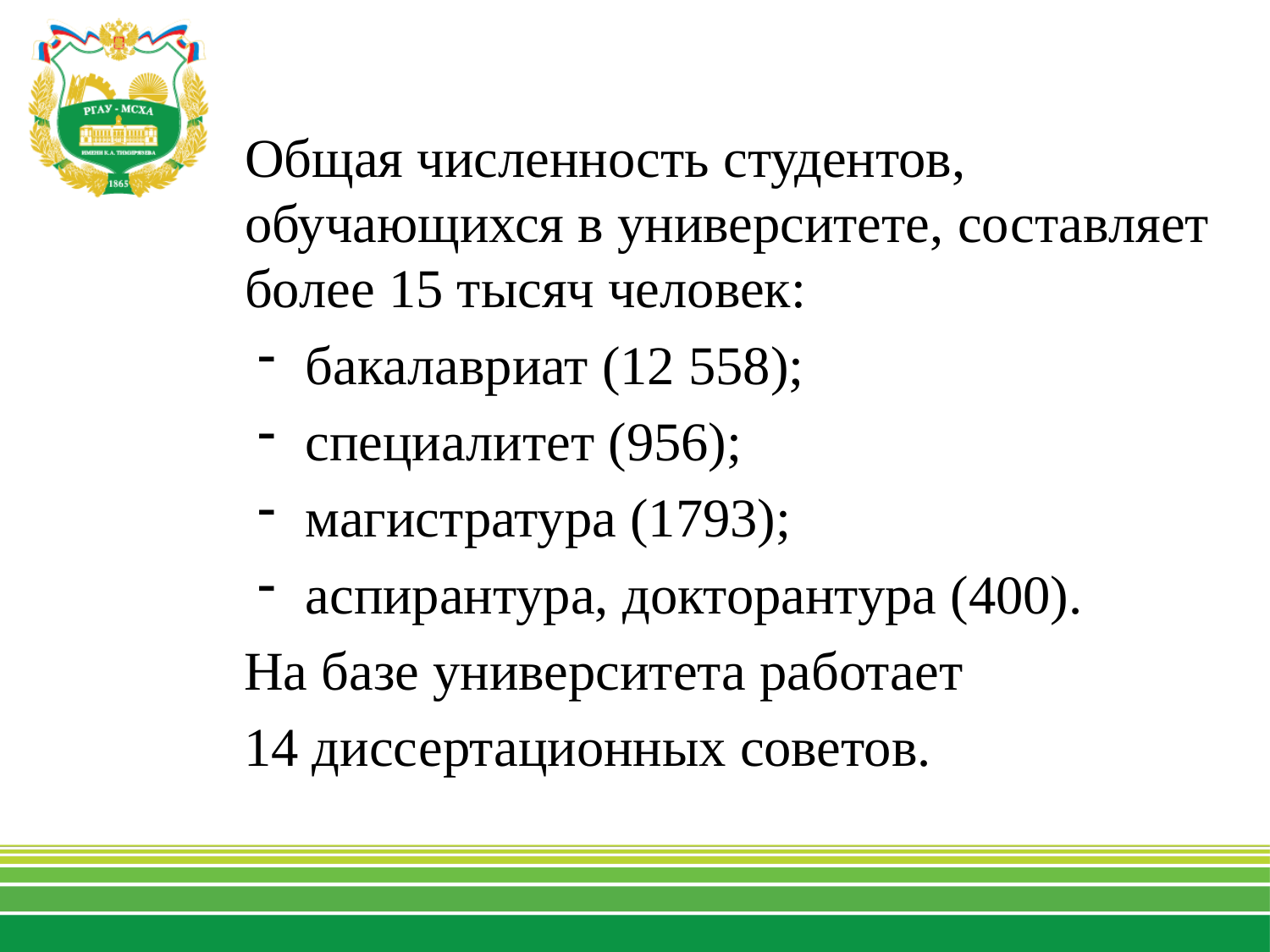

Общая численность студентов,
обучающихся в университете, составляет
более 15 тысяч человек:
бакалавриат (12 558);
специалитет (956);
магистратура (1793);
аспирантура, докторантура (400).
На базе университета работает
14 диссертационных советов.